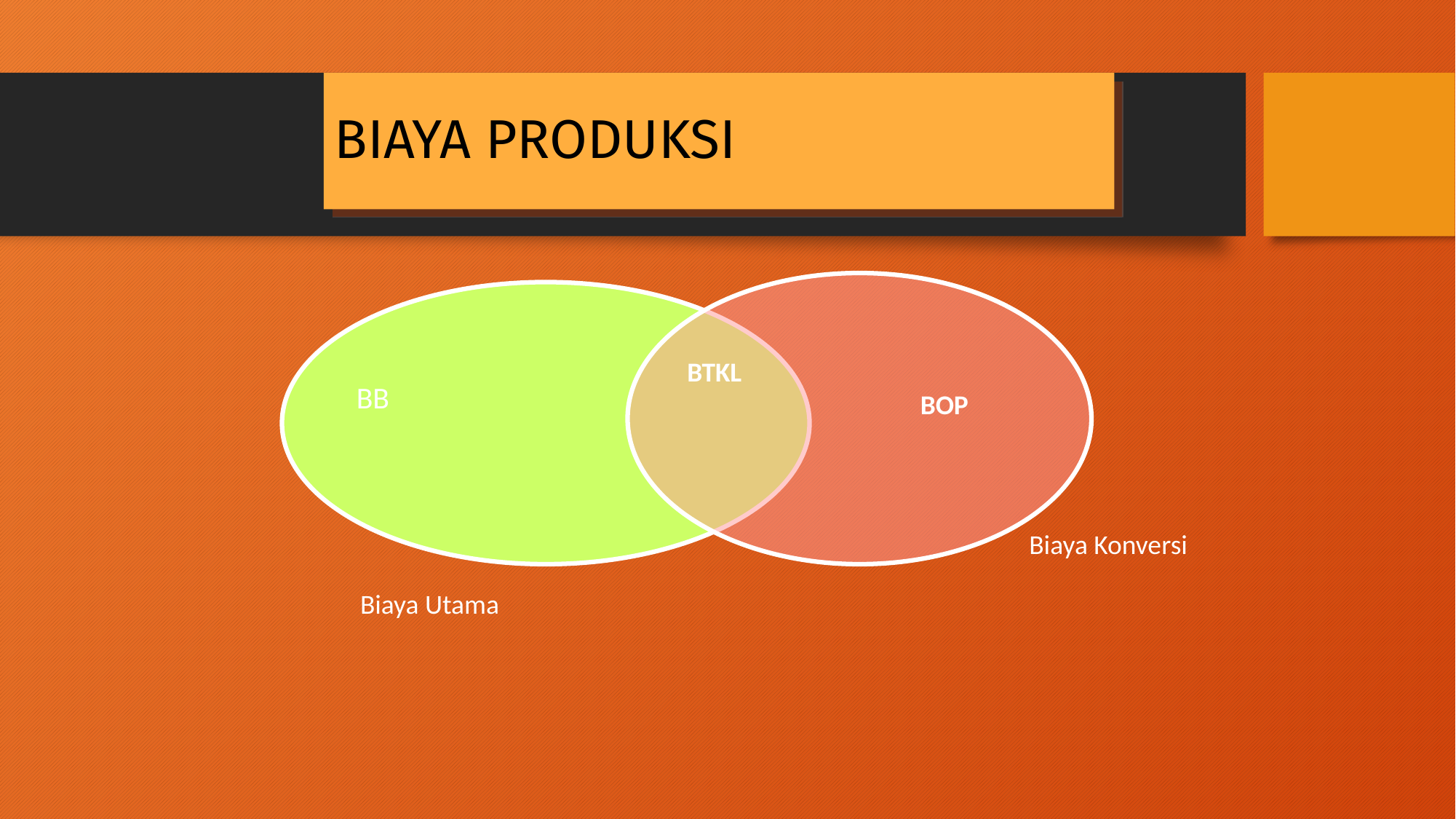

# BIAYA PRODUKSI

BTKL
BB
BOP
Biaya Konversi
Biaya Utama